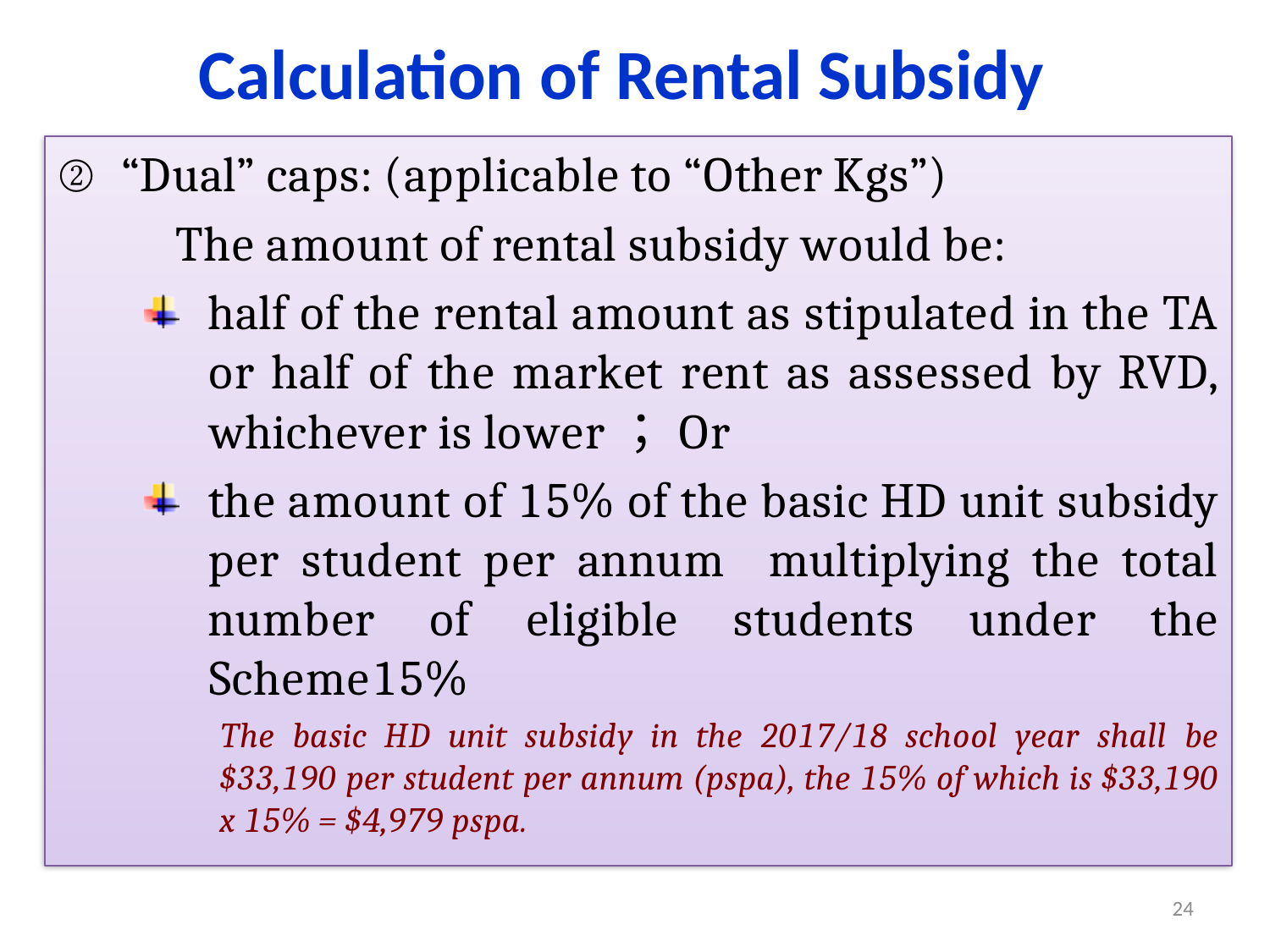

Calculation of Rental Subsidy
“Dual” caps: (applicable to “Other Kgs”)
     The amount of rental subsidy would be:
half of the rental amount as stipulated in the TA or half of the market rent as assessed by RVD, whichever is lower；Or
the amount of 15% of the basic HD unit subsidy per student per annum  multiplying the total number of eligible students under the Scheme15%
The basic HD unit subsidy in the 2017/18 school year shall be $33,190 per student per annum (pspa), the 15% of which is $33,190 x 15% = $4,979 pspa.
24